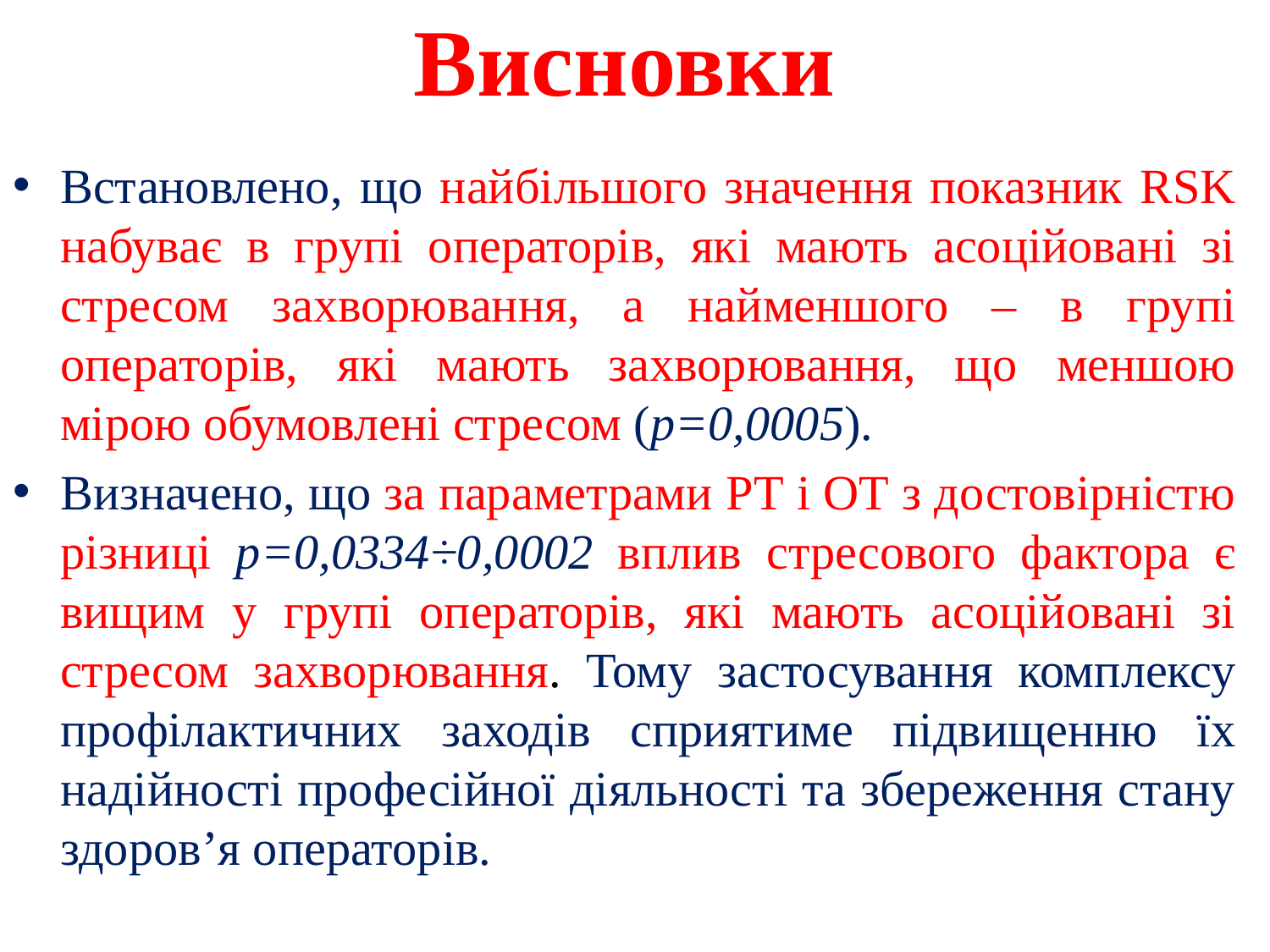

# Висновки
Встановлено, що найбільшого значення показник RSK набуває в групі операторів, які мають асоційовані зі стресом захворювання, а найменшого – в групі операторів, які мають захворювання, що меншою мірою обумовлені стресом (p=0,0005).
Визначено, що за параметрами РТ і ОТ з достовірністю різниці p=0,0334÷0,0002 вплив стресового фактора є вищим у групі операторів, які мають асоційовані зі стресом захворювання. Тому застосування комплексу профілактичних заходів сприятиме підвищенню їх надійності професійної діяльності та збереження стану здоров’я операторів.